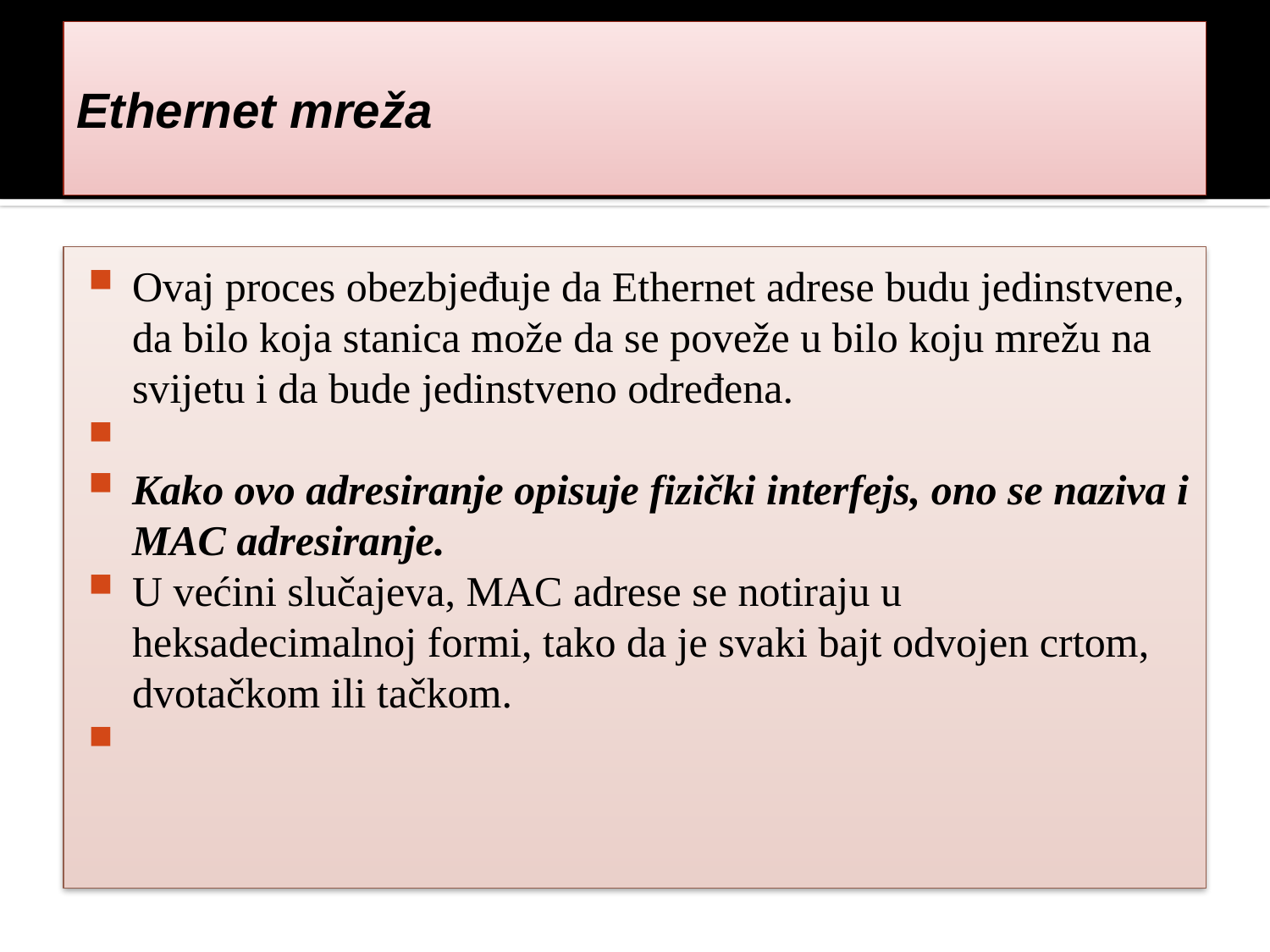

# Ethernet mreža
Ovaj proces obezbjeđuje da Ethernet adrese budu jedinstvene, da bilo koja stanica može da se poveže u bilo koju mrežu na svijetu i da bude jedinstveno određena.

Kako ovo adresiranje opisuje fizički interfejs, ono se naziva i MAC adresiranje.
U većini slučajeva, MAC adrese se notiraju u heksadecimalnoj formi, tako da je svaki bajt odvojen crtom, dvotačkom ili tačkom.